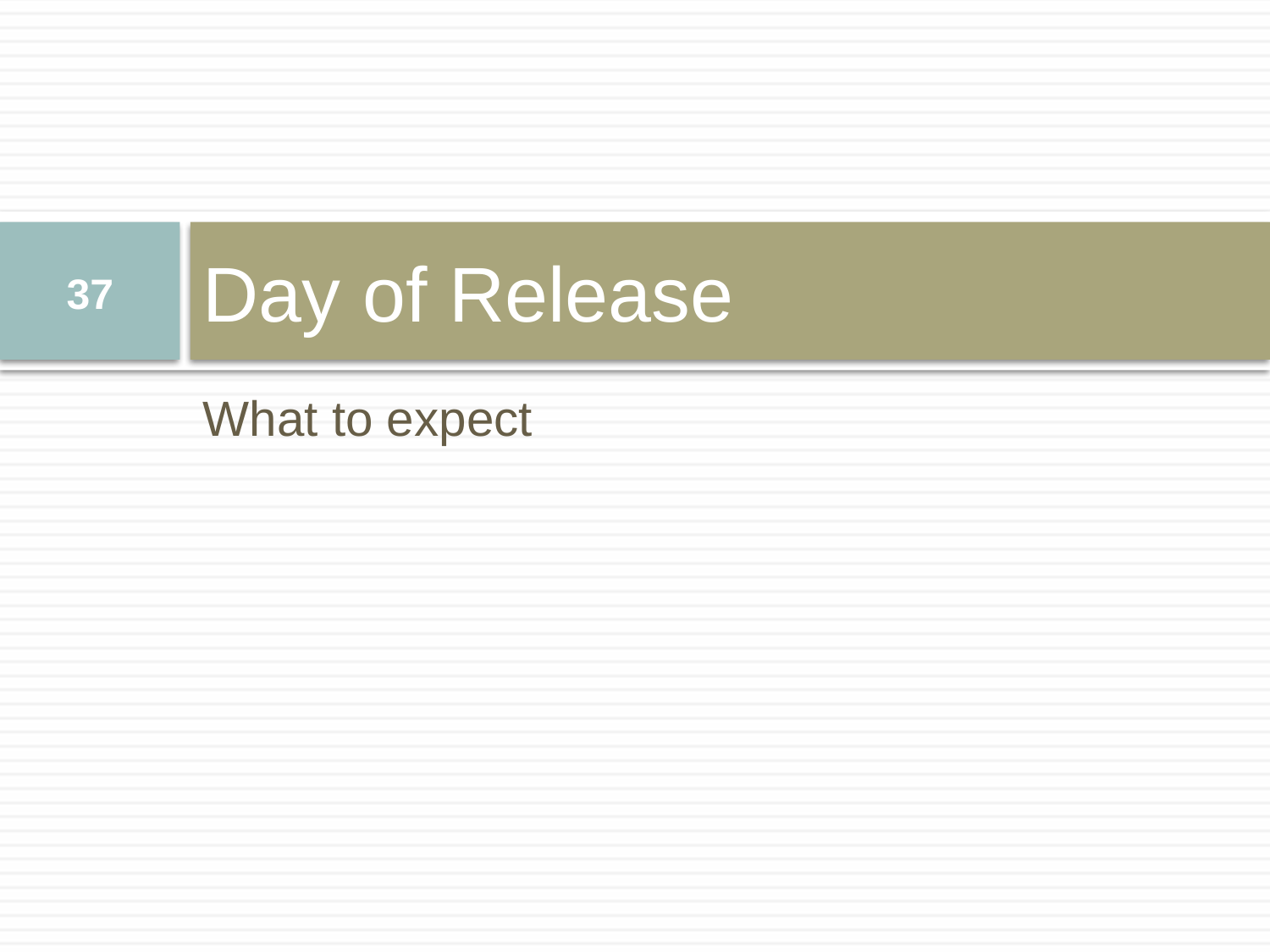

# Day of Release
37
What to expect